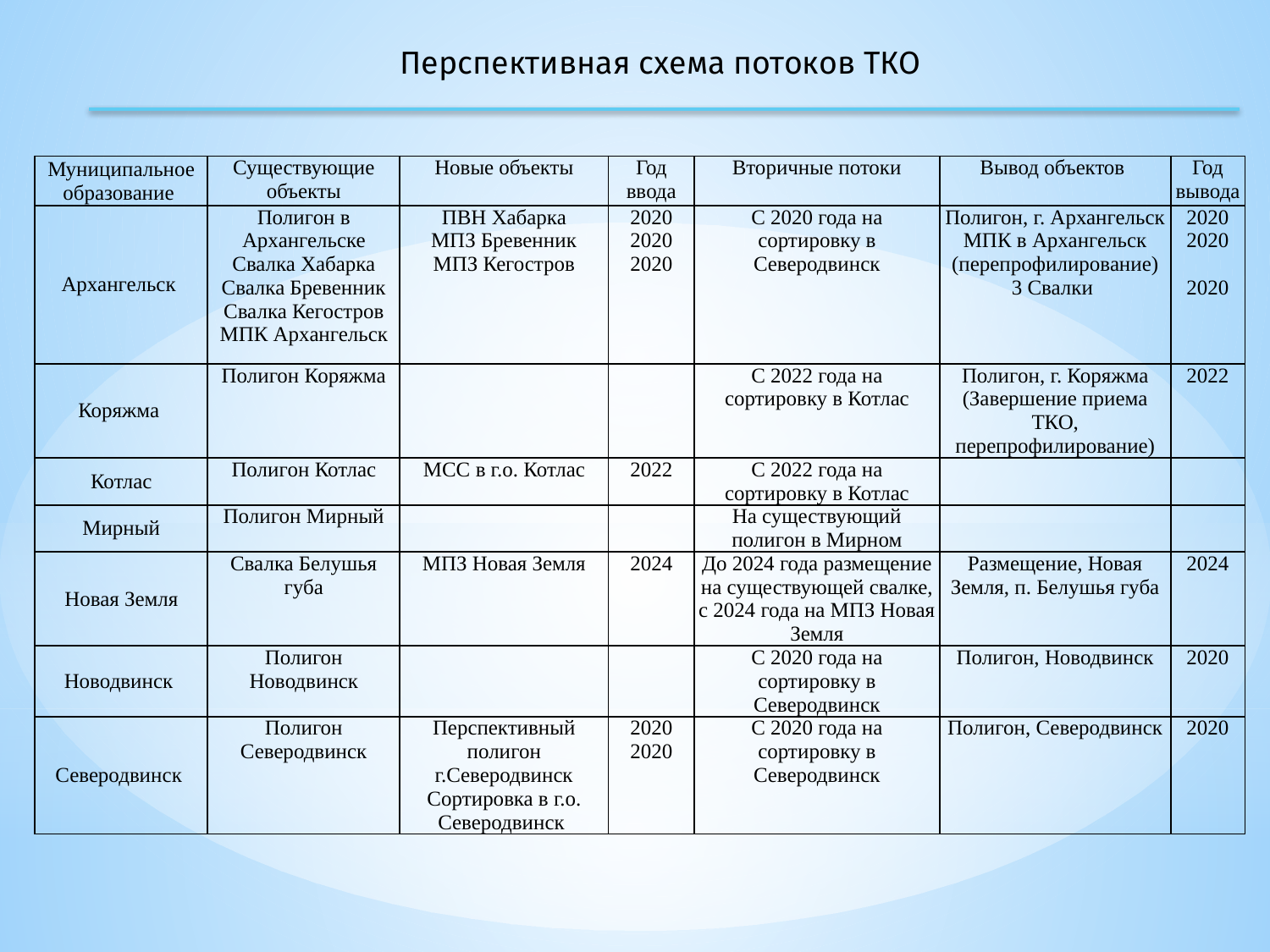

Перспективная схема потоков ТКО
| Муниципальное образование | Существующие объекты | Новые объекты | Год ввода | Вторичные потоки | Вывод объектов | Год вывода |
| --- | --- | --- | --- | --- | --- | --- |
| Архангельск | Полигон в Архангельске Свалка Хабарка Свалка Бревенник Свалка Кегостров МПК Архангельск | ПВН Хабарка МПЗ Бревенник МПЗ Кегостров | 2020 2020 2020 | С 2020 года на сортировку в Северодвинск | Полигон, г. Архангельск МПК в Архангельск (перепрофилирование) 3 Свалки | 2020 2020 2020 |
| Коряжма | Полигон Коряжма |  |  | С 2022 года на сортировку в Котлас | Полигон, г. Коряжма (Завершение приема ТКО, перепрофилирование) | 2022 |
| Котлас | Полигон Котлас | МСС в г.о. Котлас | 2022 | С 2022 года на сортировку в Котлас |  |  |
| Мирный | Полигон Мирный |  |  | На существующий полигон в Мирном |  |  |
| Новая Земля | Свалка Белушья губа | МПЗ Новая Земля | 2024 | До 2024 года размещение на существующей свалке, с 2024 года на МПЗ Новая Земля | Размещение, Новая Земля, п. Белушья губа | 2024 |
| Новодвинск | Полигон Новодвинск |  |  | С 2020 года на сортировку в Северодвинск | Полигон, Новодвинск | 2020 |
| Северодвинск | Полигон Северодвинск | Перспективный полигон г.Северодвинск Сортировка в г.о. Северодвинск | 2020 2020 | С 2020 года на сортировку в Северодвинск | Полигон, Северодвинск | 2020 |